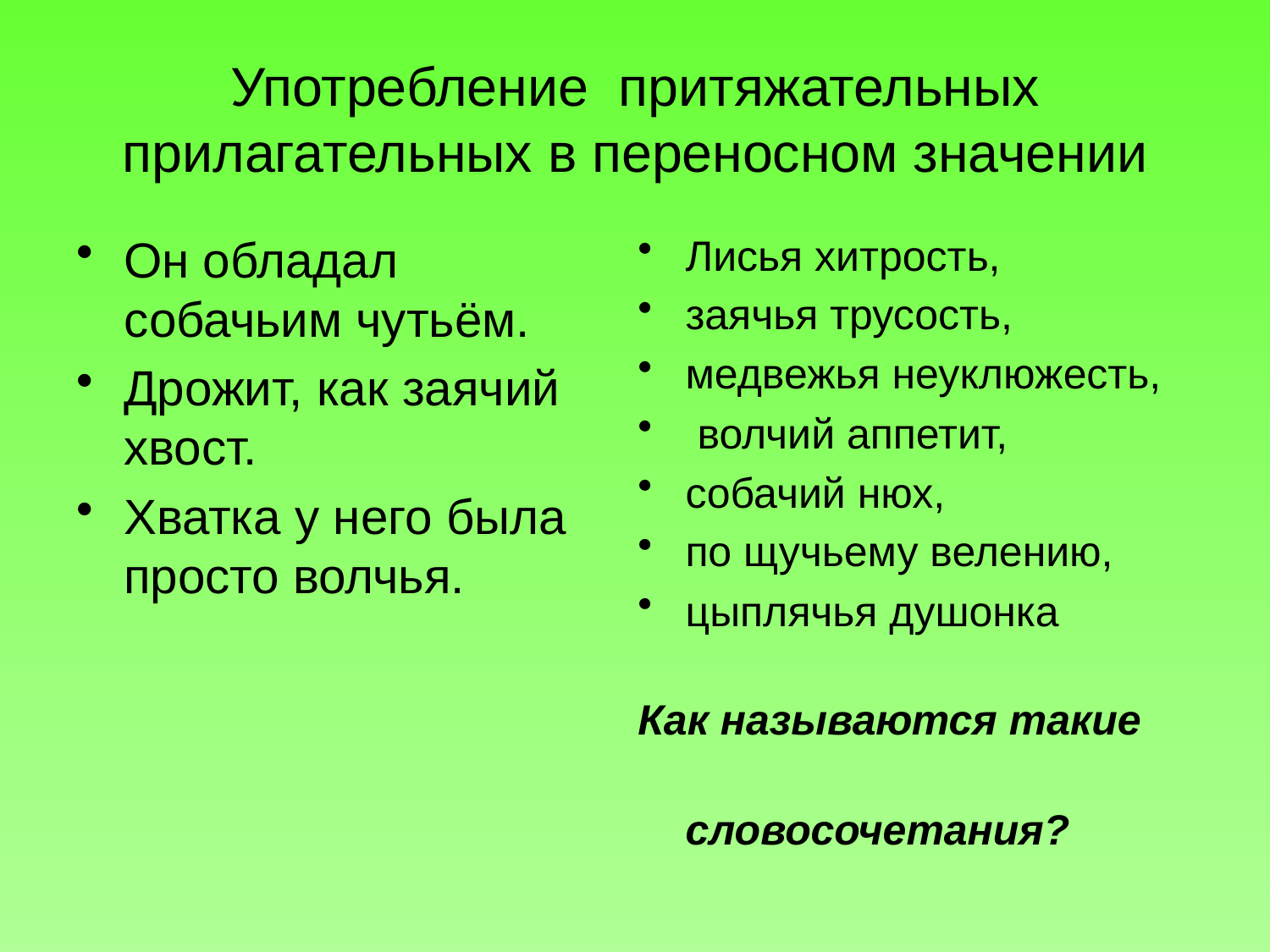

# Употребление  притяжательных прилагательных в переносном значении
Он обладал собачьим чутьём.
Дрожит, как заячий хвост.
Хватка у него была просто волчья.

Лисья хитрость,
заячья трусость,
медвежья неуклюжесть,
 волчий аппетит,
собачий нюх,
по щучьему велению,
цыплячья душонка

Как называются такие
                           словосочетания?